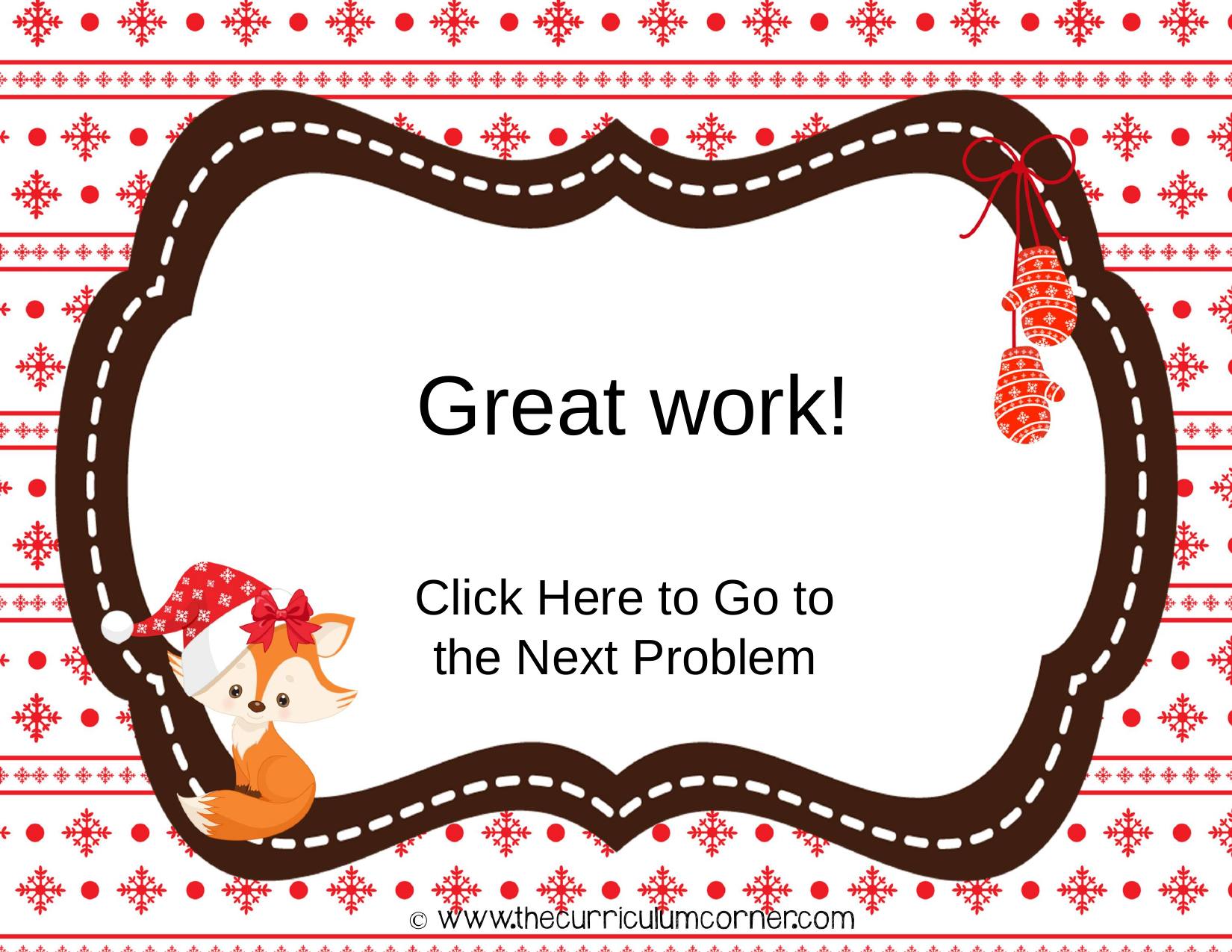

Great work!
Click Here to Go to the Next Problem